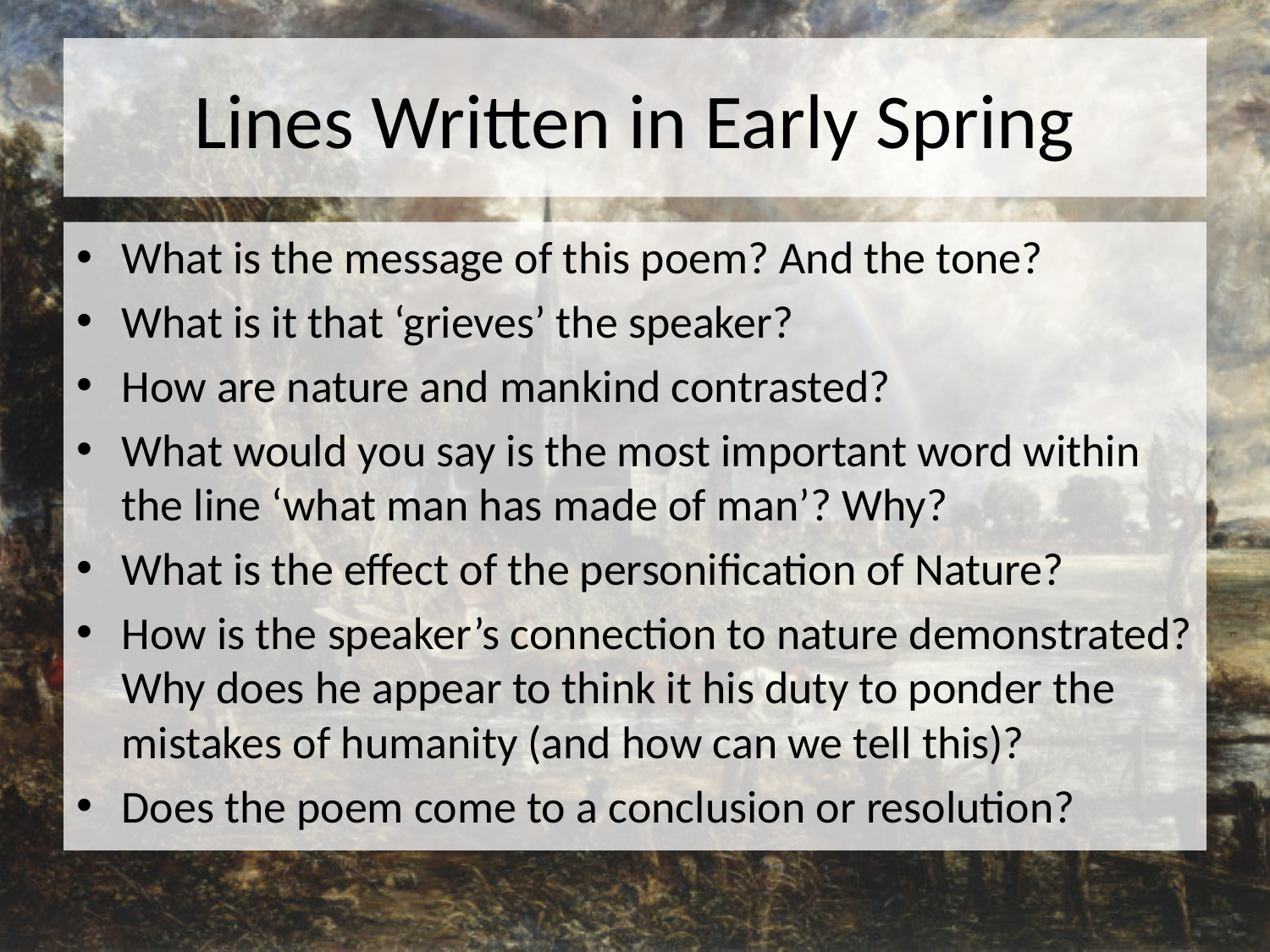

# Lines Written in Early Spring
What is the message of this poem? And the tone?
What is it that ‘grieves’ the speaker?
How are nature and mankind contrasted?
What would you say is the most important word within the line ‘what man has made of man’? Why?
What is the effect of the personification of Nature?
How is the speaker’s connection to nature demonstrated? Why does he appear to think it his duty to ponder the mistakes of humanity (and how can we tell this)?
Does the poem come to a conclusion or resolution?